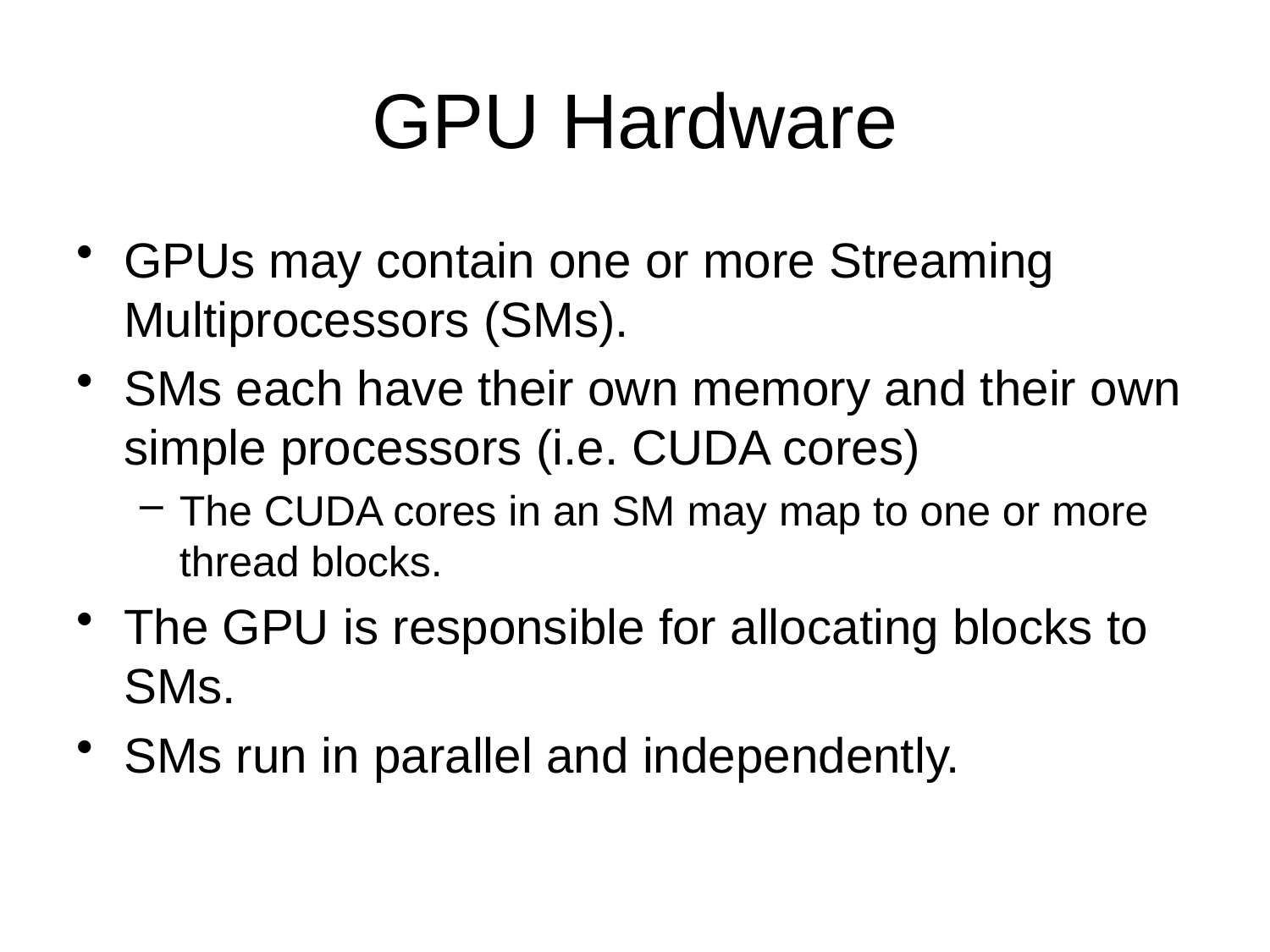

# GPU Hardware
GPUs may contain one or more Streaming Multiprocessors (SMs).
SMs each have their own memory and their own simple processors (i.e. CUDA cores)
The CUDA cores in an SM may map to one or more thread blocks.
The GPU is responsible for allocating blocks to SMs.
SMs run in parallel and independently.